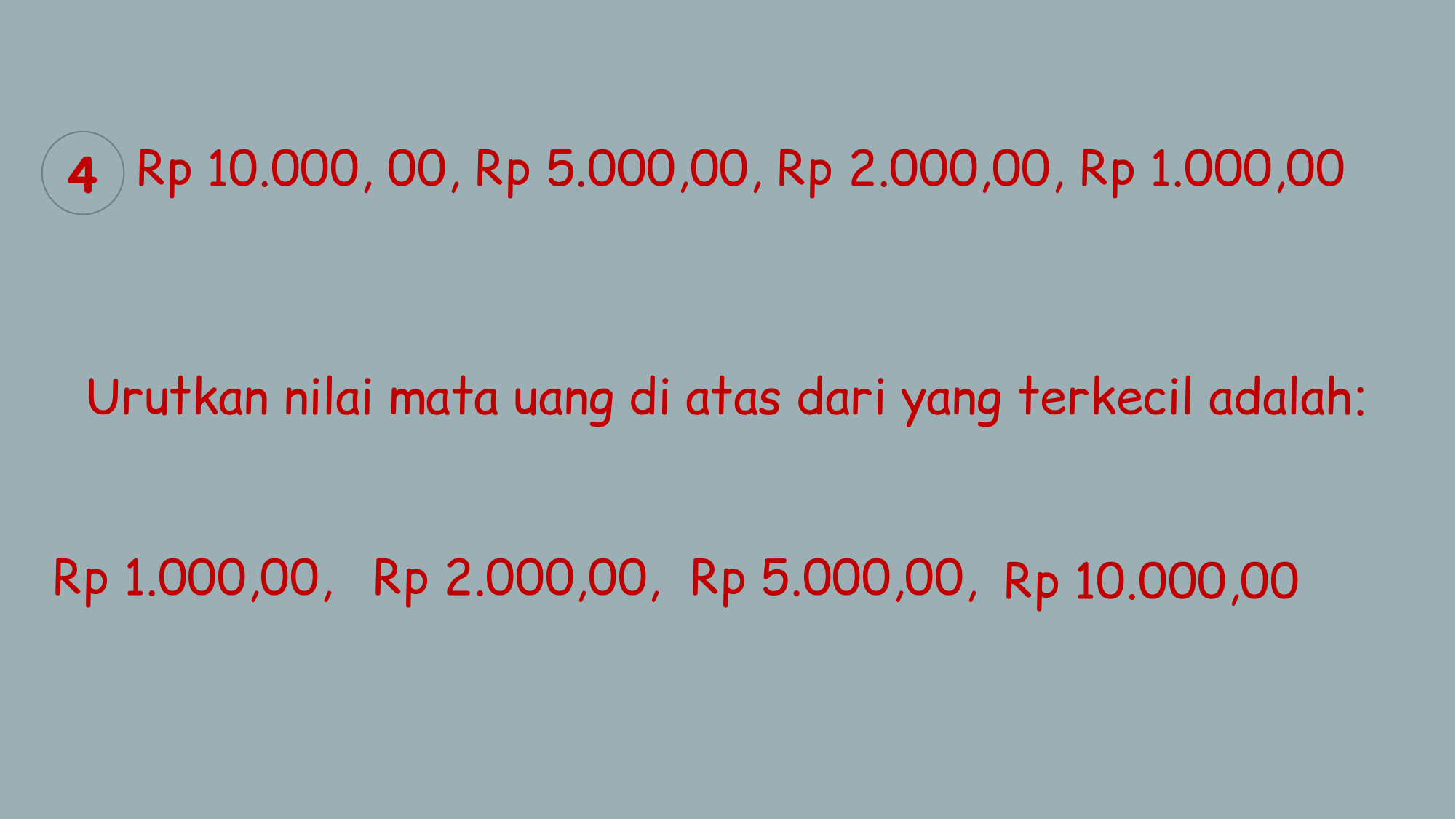

4
 Rp 10.000, 00, Rp 5.000,00, Rp 2.000,00, Rp 1.000,00

Urutkan nilai mata uang di atas dari yang terkecil adalah:

Rp 1.000,00,

Rp 2.000,00,

Rp 5.000,00,

Rp 10.000,00